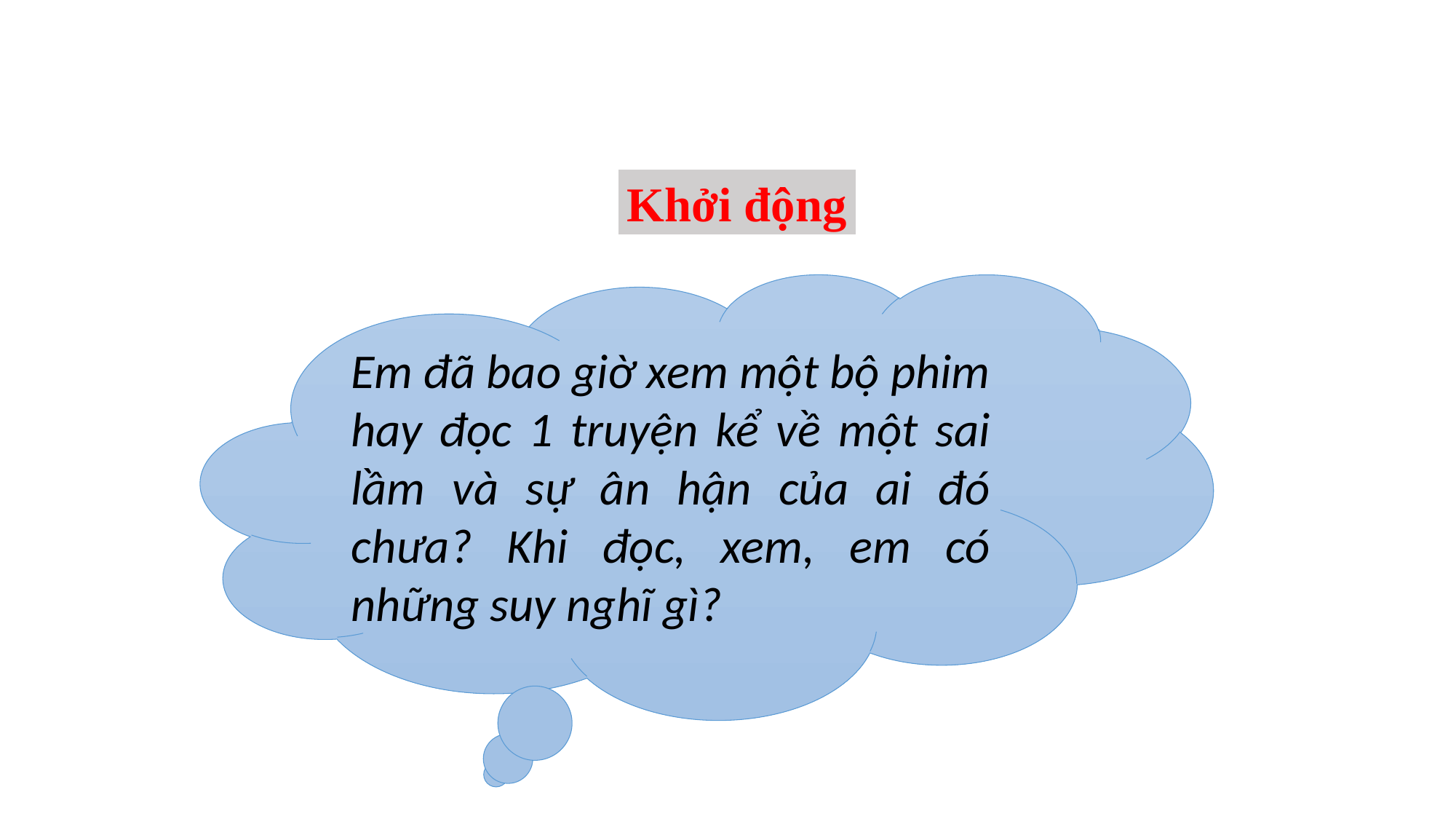

Khởi động
Em đã bao giờ xem một bộ phim hay đọc 1 truyện kể về một sai lầm và sự ân hận của ai đó chưa? Khi đọc, xem, em có những suy nghĩ gì?